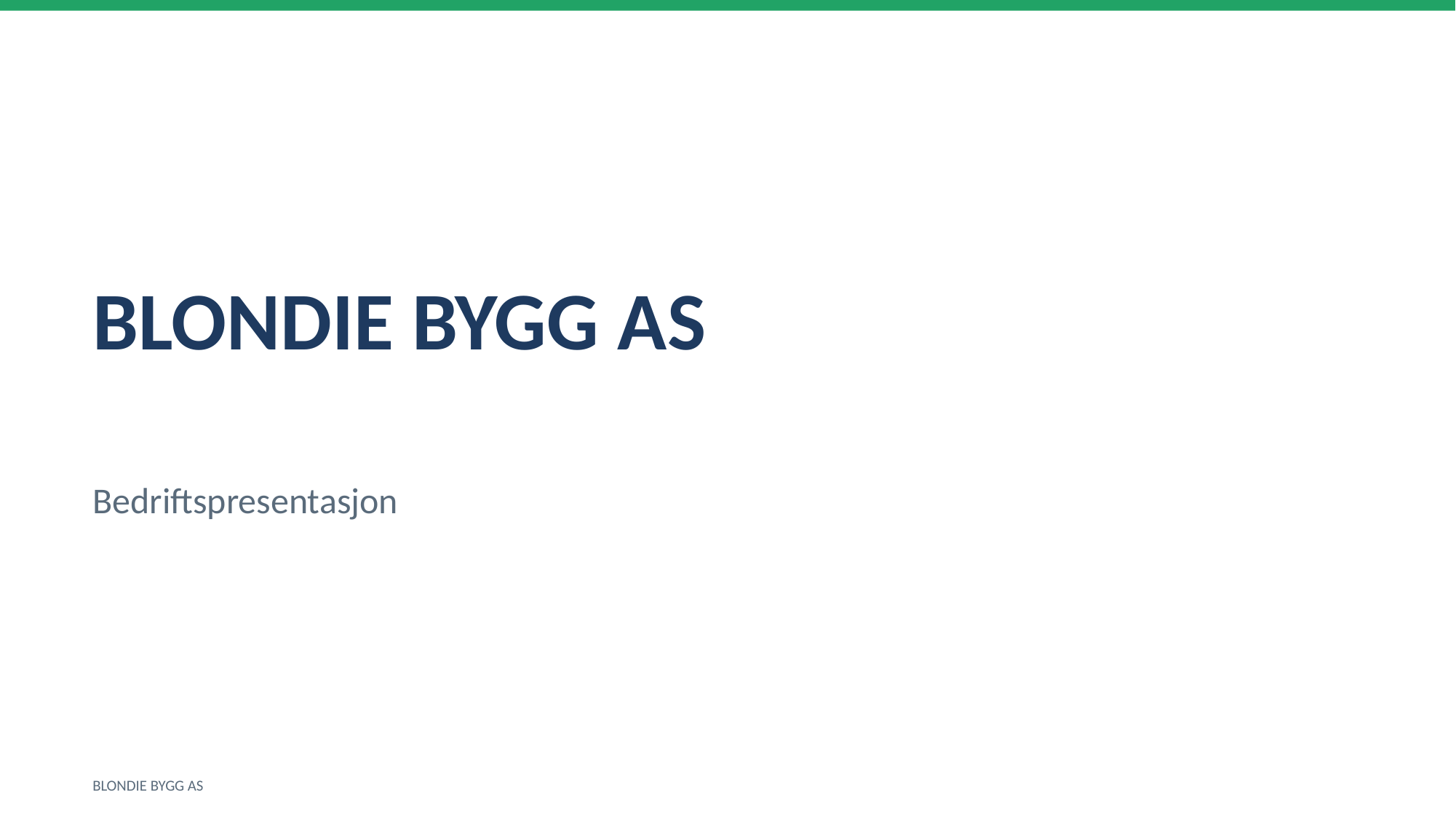

BLONDIE BYGG AS
Bedriftspresentasjon
BLONDIE BYGG AS